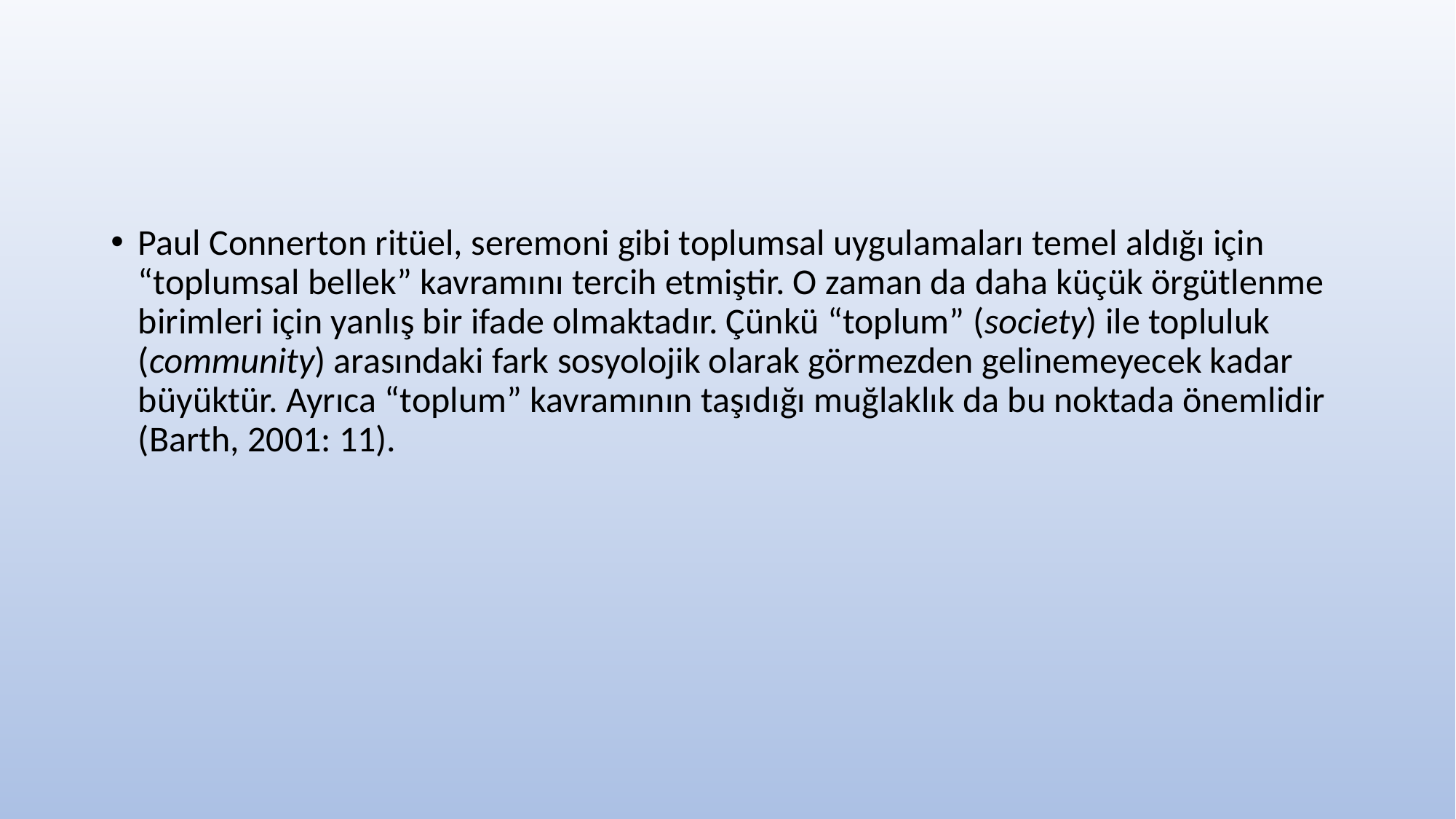

#
Paul Connerton ritüel, seremoni gibi toplumsal uygulamaları temel aldığı için “toplumsal bellek” kavramını tercih etmiştir. O zaman da daha küçük örgütlenme birimleri için yanlış bir ifade olmaktadır. Çünkü “toplum” (society) ile topluluk (community) arasındaki fark sosyolojik olarak görmezden gelinemeyecek kadar büyüktür. Ayrıca “toplum” kavramının taşıdığı muğlaklık da bu noktada önemlidir (Barth, 2001: 11).